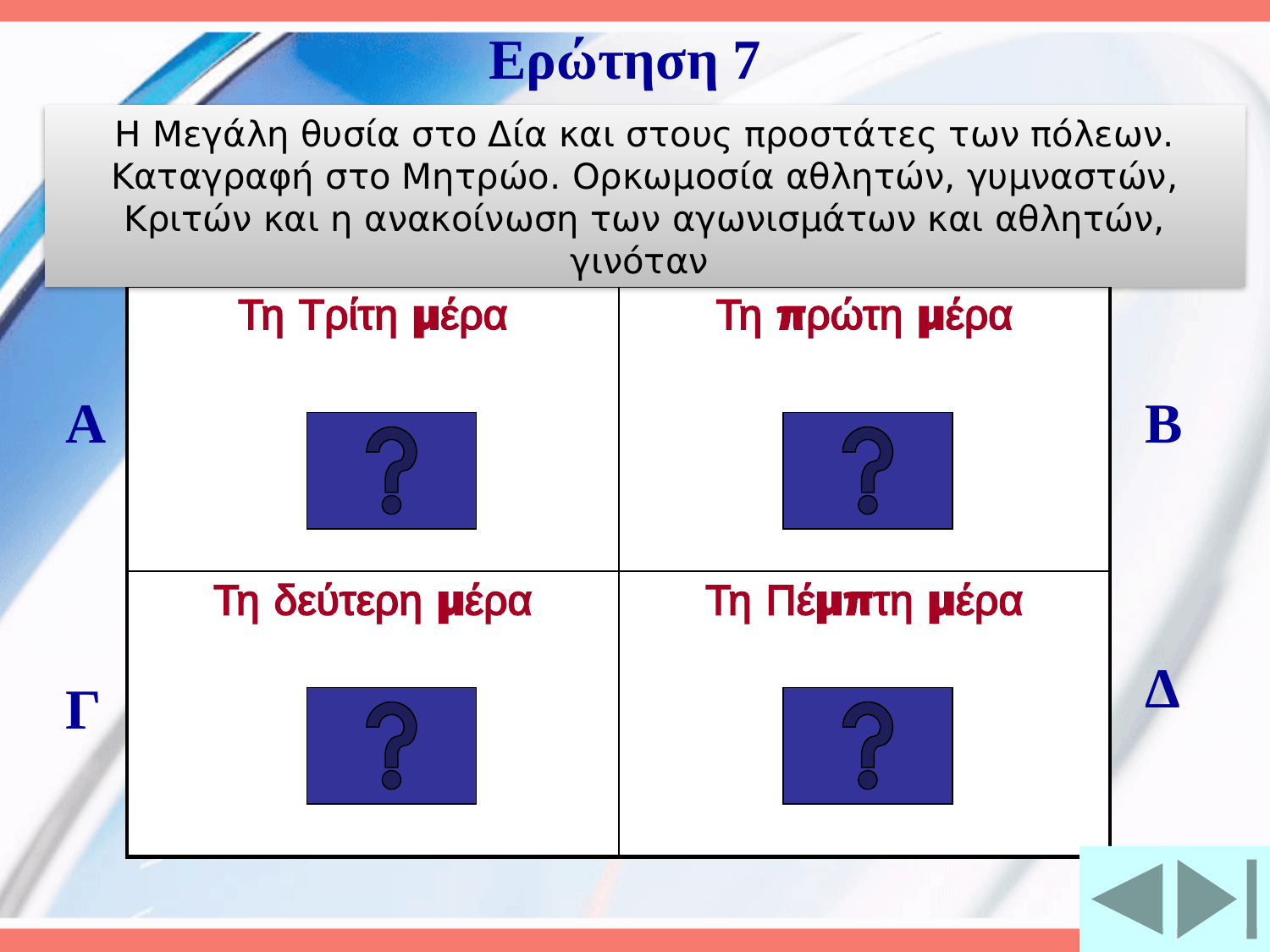

Ερώτηση 7
Η Μεγάλη θυσία στο Δία και στους προστάτες των πόλεων. Καταγραφή στο Μητρώο. Ορκωμοσία αθλητών, γυμναστών, Κριτών και η ανακοίνωση των αγωνισμάτων και αθλητών, γινόταν
| Τη Τρίτη μέρα | Τη πρώτη μέρα |
| --- | --- |
| Τη δεύτερη μέρα | Τη Πέμπτη μέρα |
Α
Β

Δ
Γ